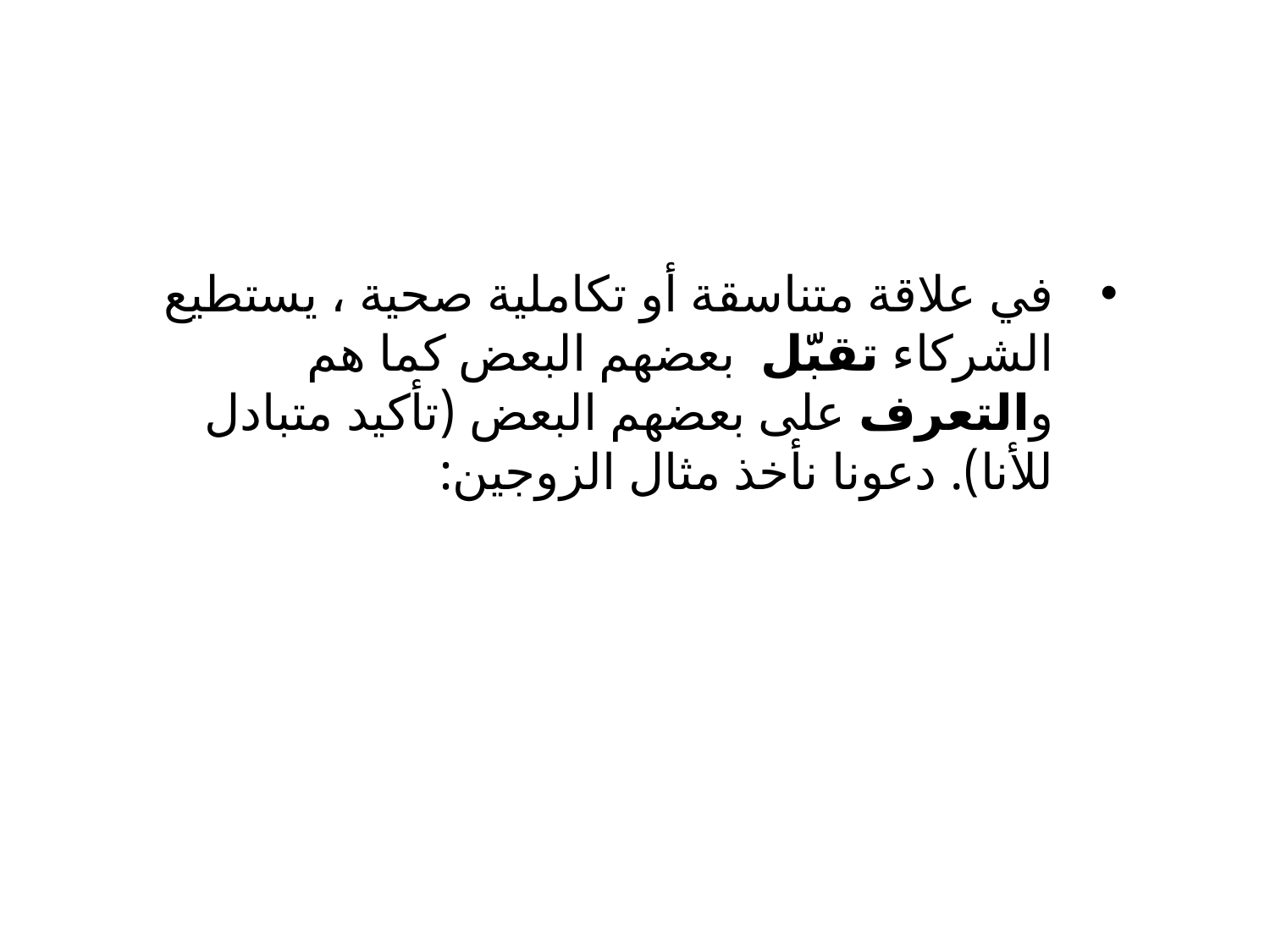

في علاقة متناسقة أو تكاملية صحية ، يستطيع الشركاء تقبّل  بعضهم البعض كما هم والتعرف على بعضهم البعض (تأكيد متبادل للأنا). دعونا نأخذ مثال الزوجين: